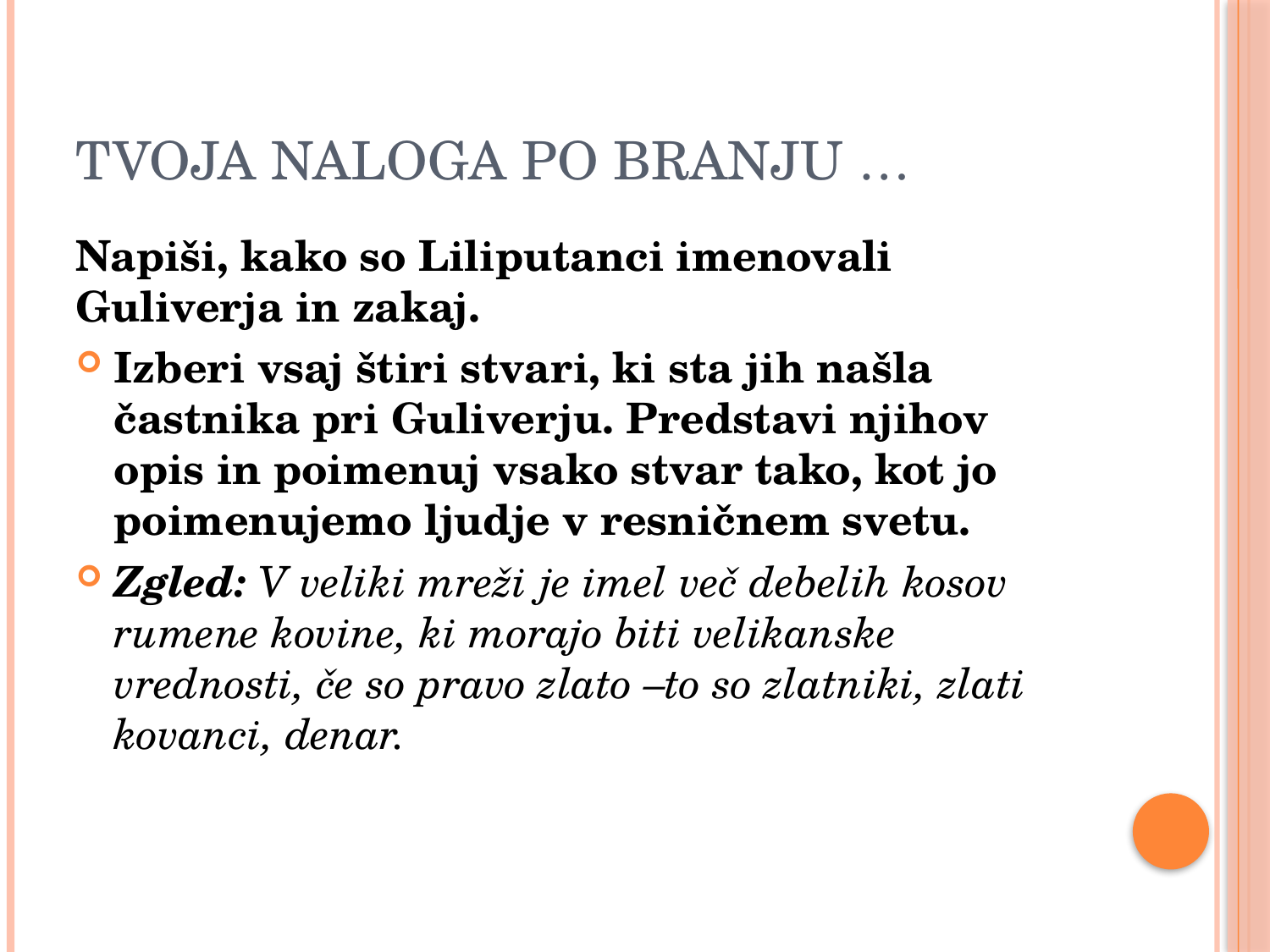

# Tvoja naloga po branju …
Napiši, kako so Liliputanci imenovali Guliverja in zakaj.
Izberi vsaj štiri stvari, ki sta jih našla častnika pri Guliverju. Predstavi njihov opis in poimenuj vsako stvar tako, kot jo poimenujemo ljudje v resničnem svetu.
Zgled: V veliki mreži je imel več debelih kosov rumene kovine, ki morajo biti velikanske vrednosti, če so pravo zlato –to so zlatniki, zlati kovanci, denar.